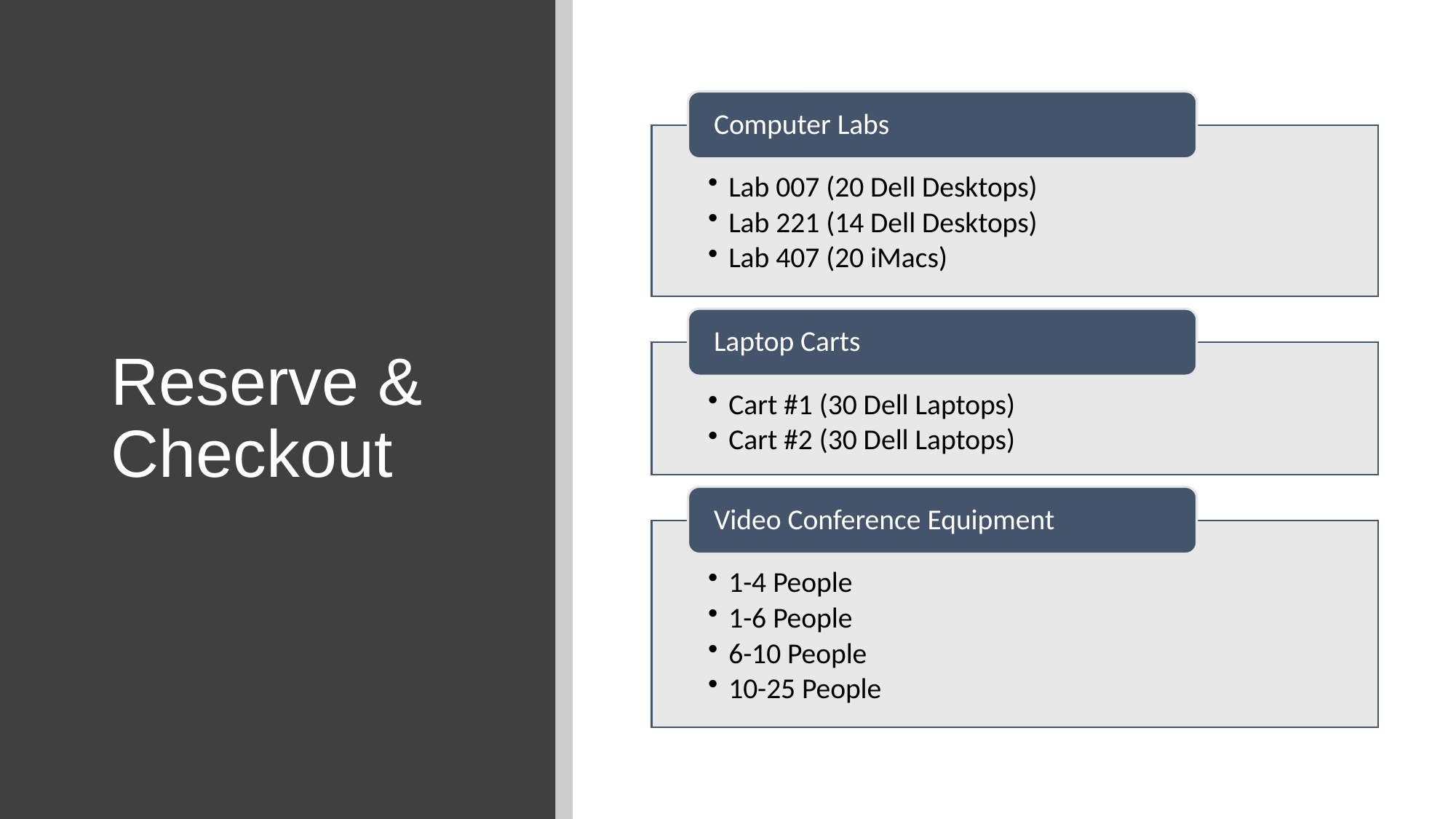

Lab 007 (20 Dell Desktops)
Lab 221 (14 Dell Desktops)
Lab 407 (20 iMacs)
Computer Labs
Cart #1 (30 Dell Laptops)
Cart #2 (30 Dell Laptops)
Laptop Carts
1-4 People
1-6 People
6-10 People
10-25 People
Video Conference Equipment
# Reserve & Checkout